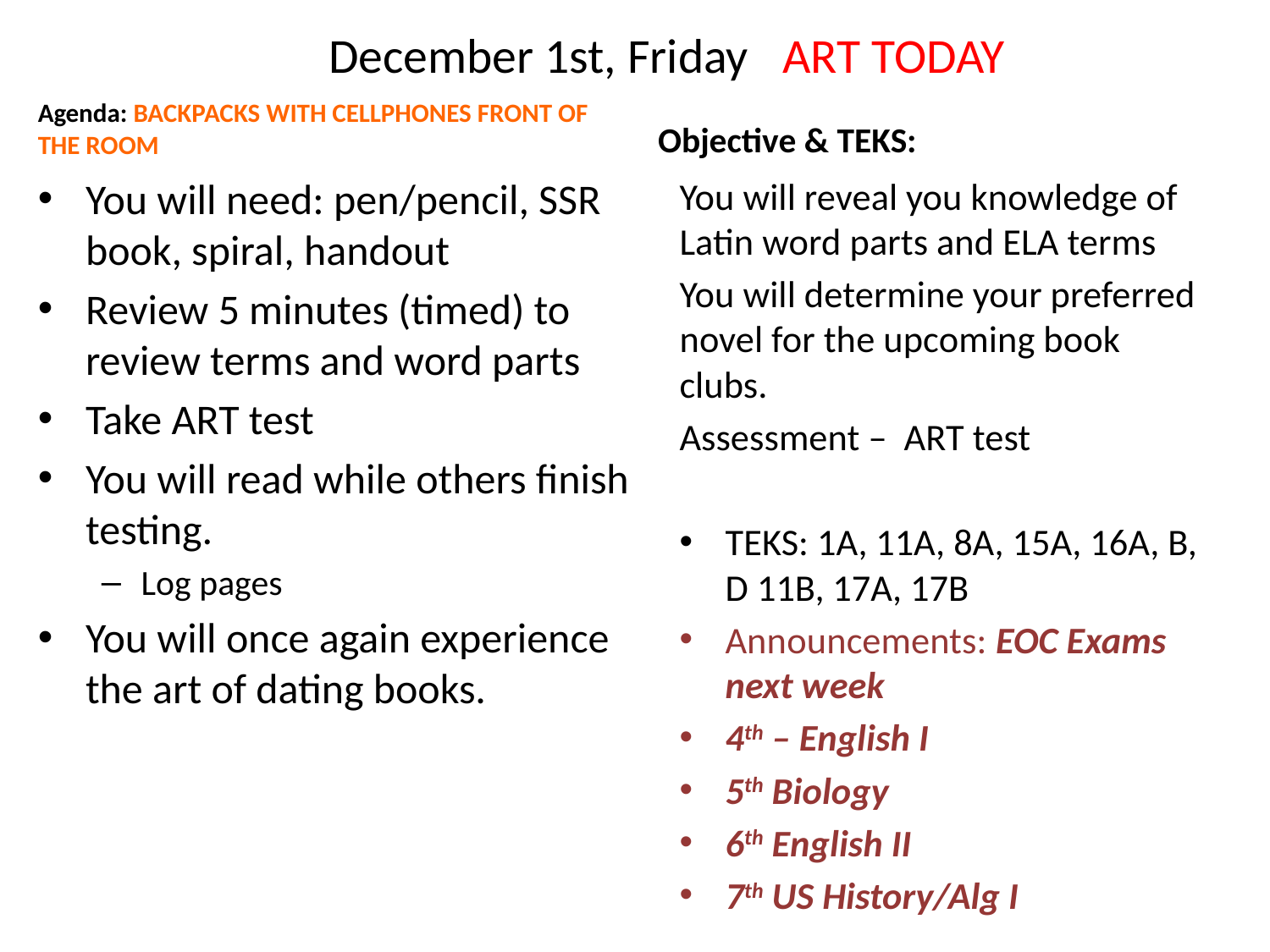

# December 1st, Friday   ART TODAY
Agenda: BACKPACKS WITH CELLPHONES FRONT OF THE ROOM
Objective & TEKS:
You will need: pen/pencil, SSR book, spiral, handout
Review 5 minutes (timed) to review terms and word parts
Take ART test
You will read while others finish testing.
Log pages
You will once again experience the art of dating books.

You will reveal you knowledge of Latin word parts and ELA terms
You will determine your preferred novel for the upcoming book clubs.
Assessment –  ART test

TEKS: 1A, 11A, 8A, 15A, 16A, B, D 11B, 17A, 17B
Announcements: EOC Exams next week
4th – English I
5th Biology
6th English II
7th US History/Alg I